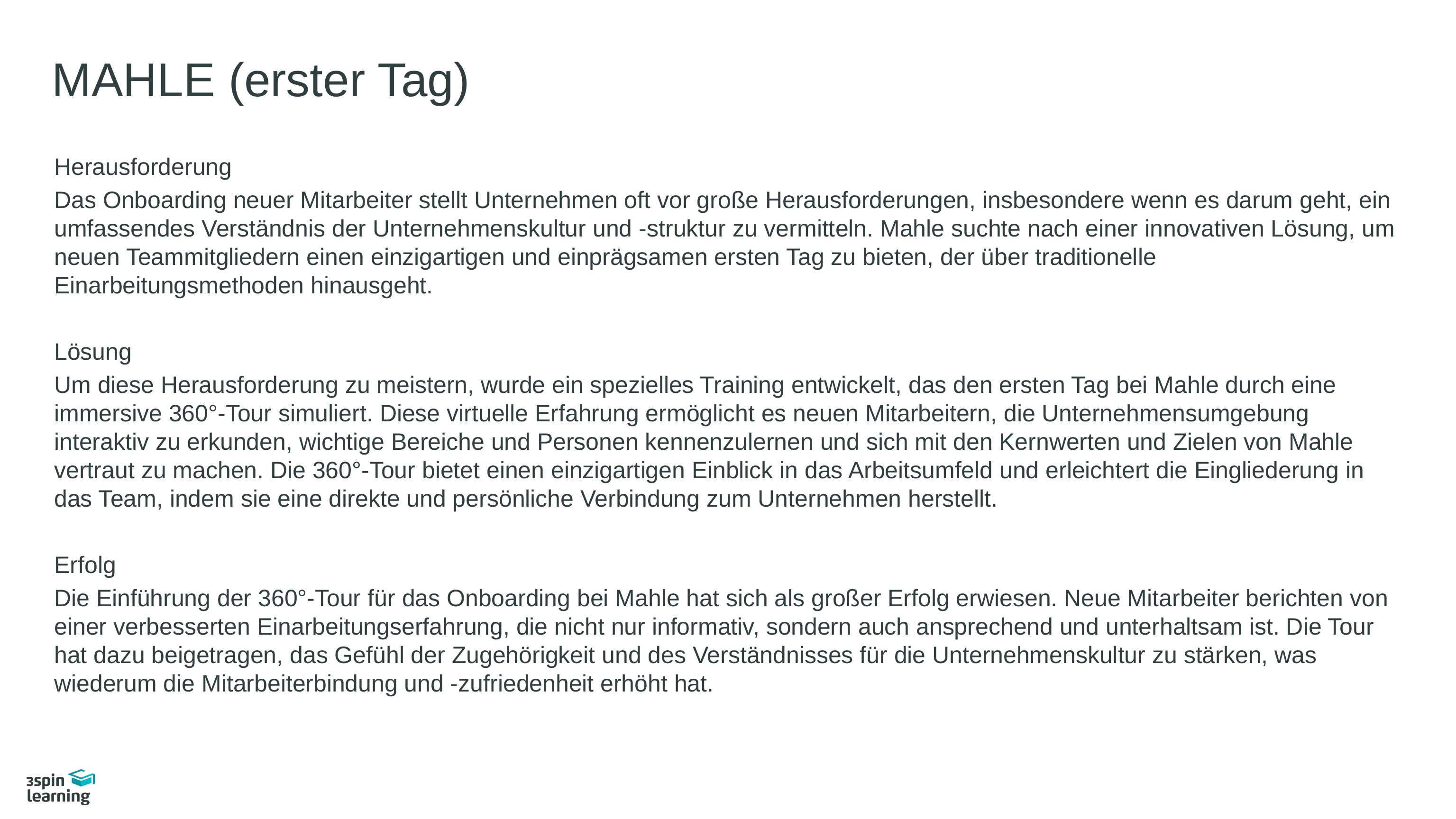

# MAHLE (erster Tag)
Herausforderung
Das Onboarding neuer Mitarbeiter stellt Unternehmen oft vor große Herausforderungen, insbesondere wenn es darum geht, ein umfassendes Verständnis der Unternehmenskultur und -struktur zu vermitteln. Mahle suchte nach einer innovativen Lösung, um neuen Teammitgliedern einen einzigartigen und einprägsamen ersten Tag zu bieten, der über traditionelle Einarbeitungsmethoden hinausgeht.

Lösung
Um diese Herausforderung zu meistern, wurde ein spezielles Training entwickelt, das den ersten Tag bei Mahle durch eine immersive 360°-Tour simuliert. Diese virtuelle Erfahrung ermöglicht es neuen Mitarbeitern, die Unternehmensumgebung interaktiv zu erkunden, wichtige Bereiche und Personen kennenzulernen und sich mit den Kernwerten und Zielen von Mahle vertraut zu machen. Die 360°-Tour bietet einen einzigartigen Einblick in das Arbeitsumfeld und erleichtert die Eingliederung in das Team, indem sie eine direkte und persönliche Verbindung zum Unternehmen herstellt.

Erfolg
Die Einführung der 360°-Tour für das Onboarding bei Mahle hat sich als großer Erfolg erwiesen. Neue Mitarbeiter berichten von einer verbesserten Einarbeitungserfahrung, die nicht nur informativ, sondern auch ansprechend und unterhaltsam ist. Die Tour hat dazu beigetragen, das Gefühl der Zugehörigkeit und des Verständnisses für die Unternehmenskultur zu stärken, was wiederum die Mitarbeiterbindung und -zufriedenheit erhöht hat.